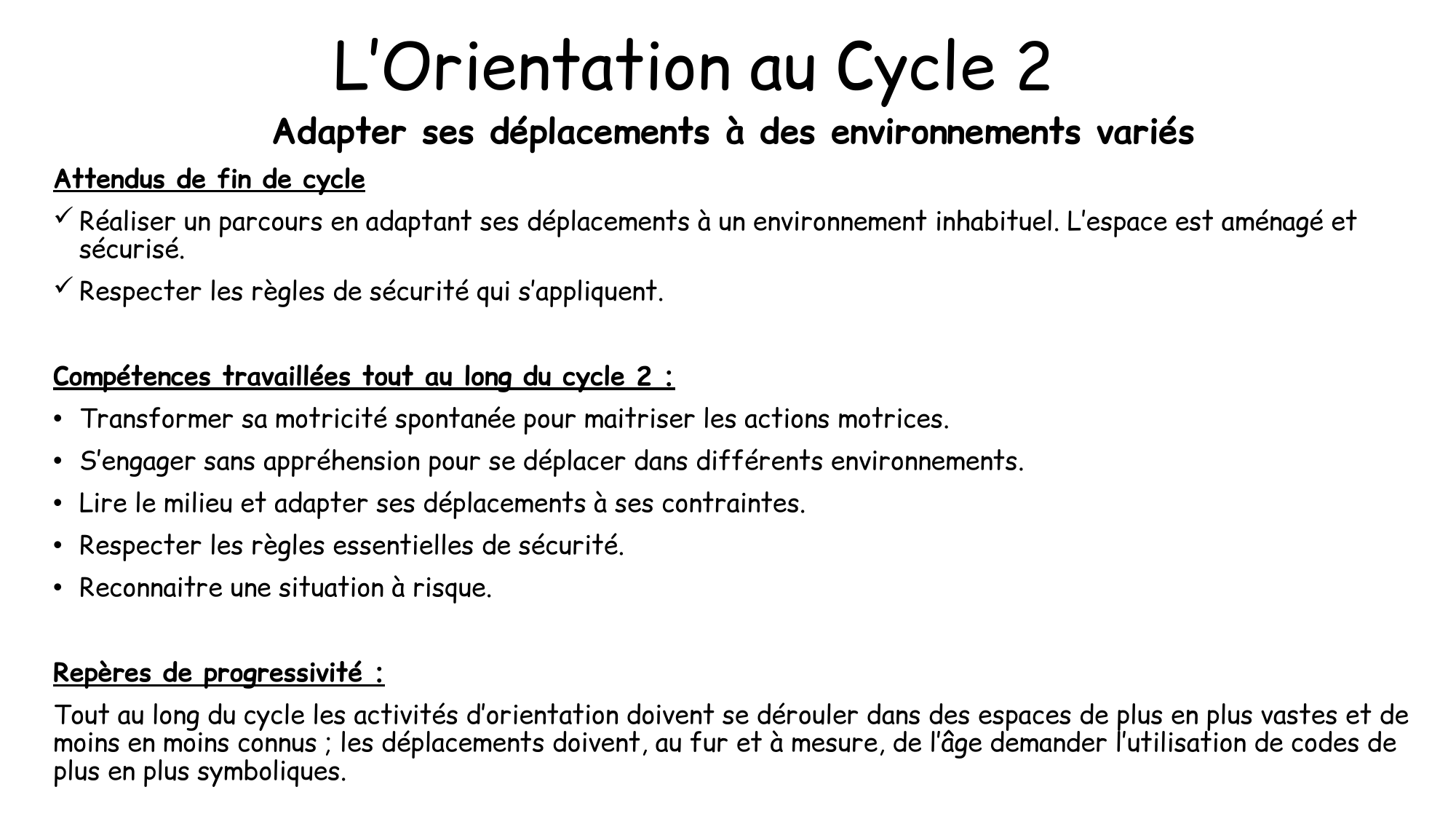

# L’Orientation au Cycle 2
Adapter ses déplacements à des environnements variés
Attendus de fin de cycle
Réaliser un parcours en adaptant ses déplacements à un environnement inhabituel. L’espace est aménagé et sécurisé.
Respecter les règles de sécurité qui s’appliquent.

Compétences travaillées tout au long du cycle 2 :
Transformer sa motricité spontanée pour maitriser les actions motrices.
S’engager sans appréhension pour se déplacer dans différents environnements.
Lire le milieu et adapter ses déplacements à ses contraintes.
Respecter les règles essentielles de sécurité.
Reconnaitre une situation à risque.

Repères de progressivité :
Tout au long du cycle les activités d’orientation doivent se dérouler dans des espaces de plus en plus vastes et de moins en moins connus ; les déplacements doivent, au fur et à mesure, de l’âge demander l’utilisation de codes de plus en plus symboliques.